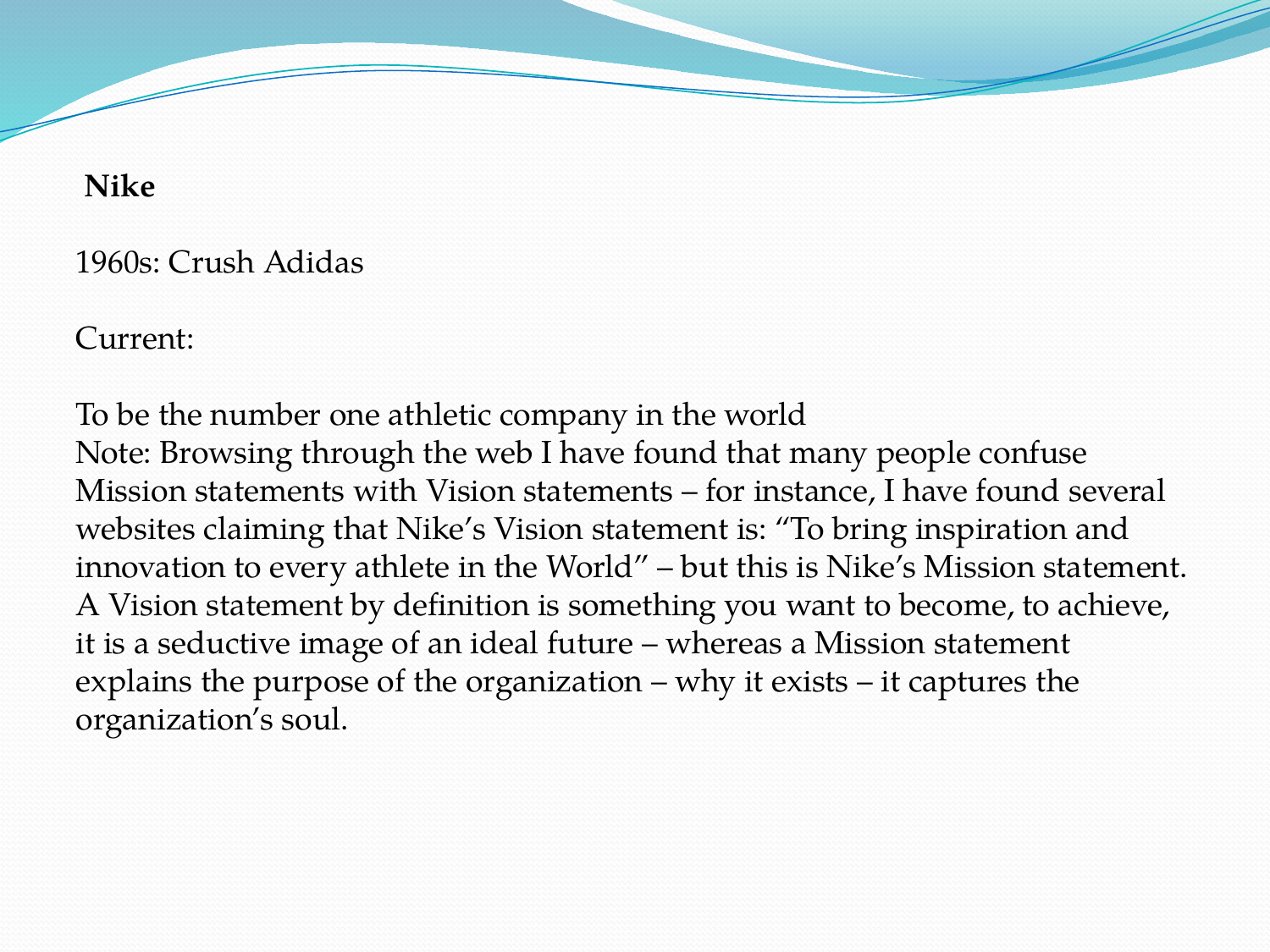

Nike

1960s: Crush Adidas

Current:

To be the number one athletic company in the world
Note: Browsing through the web I have found that many people confuse Mission statements with Vision statements – for instance, I have found several websites claiming that Nike’s Vision statement is: “To bring inspiration and innovation to every athlete in the World” – but this is Nike’s Mission statement. A Vision statement by definition is something you want to become, to achieve, it is a seductive image of an ideal future – whereas a Mission statement explains the purpose of the organization – why it exists – it captures the organization’s soul.